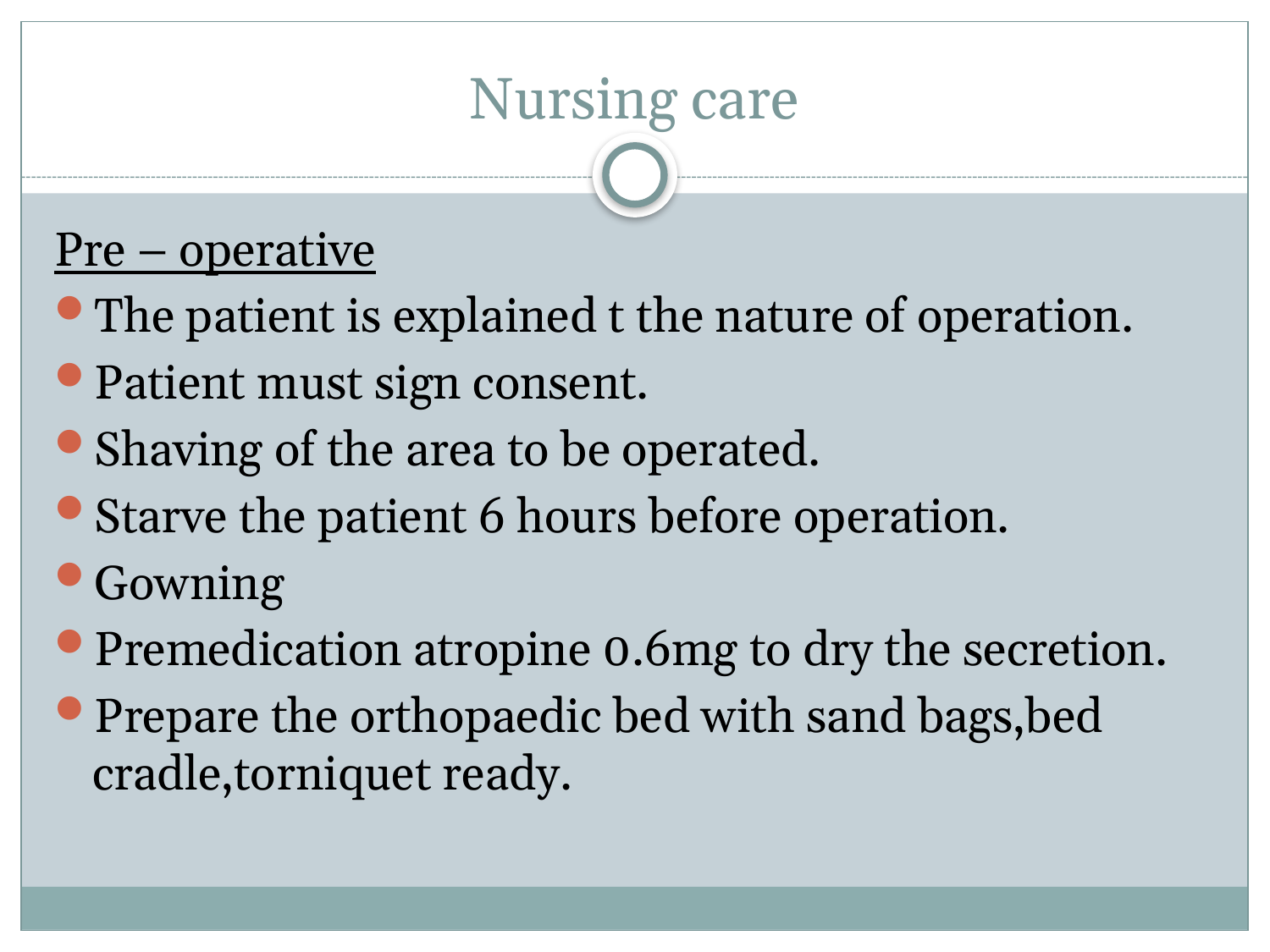

# Nursing care
Pre – operative
The patient is explained t the nature of operation.
Patient must sign consent.
Shaving of the area to be operated.
Starve the patient 6 hours before operation.
Gowning
Premedication atropine 0.6mg to dry the secretion.
Prepare the orthopaedic bed with sand bags,bed cradle,torniquet ready.